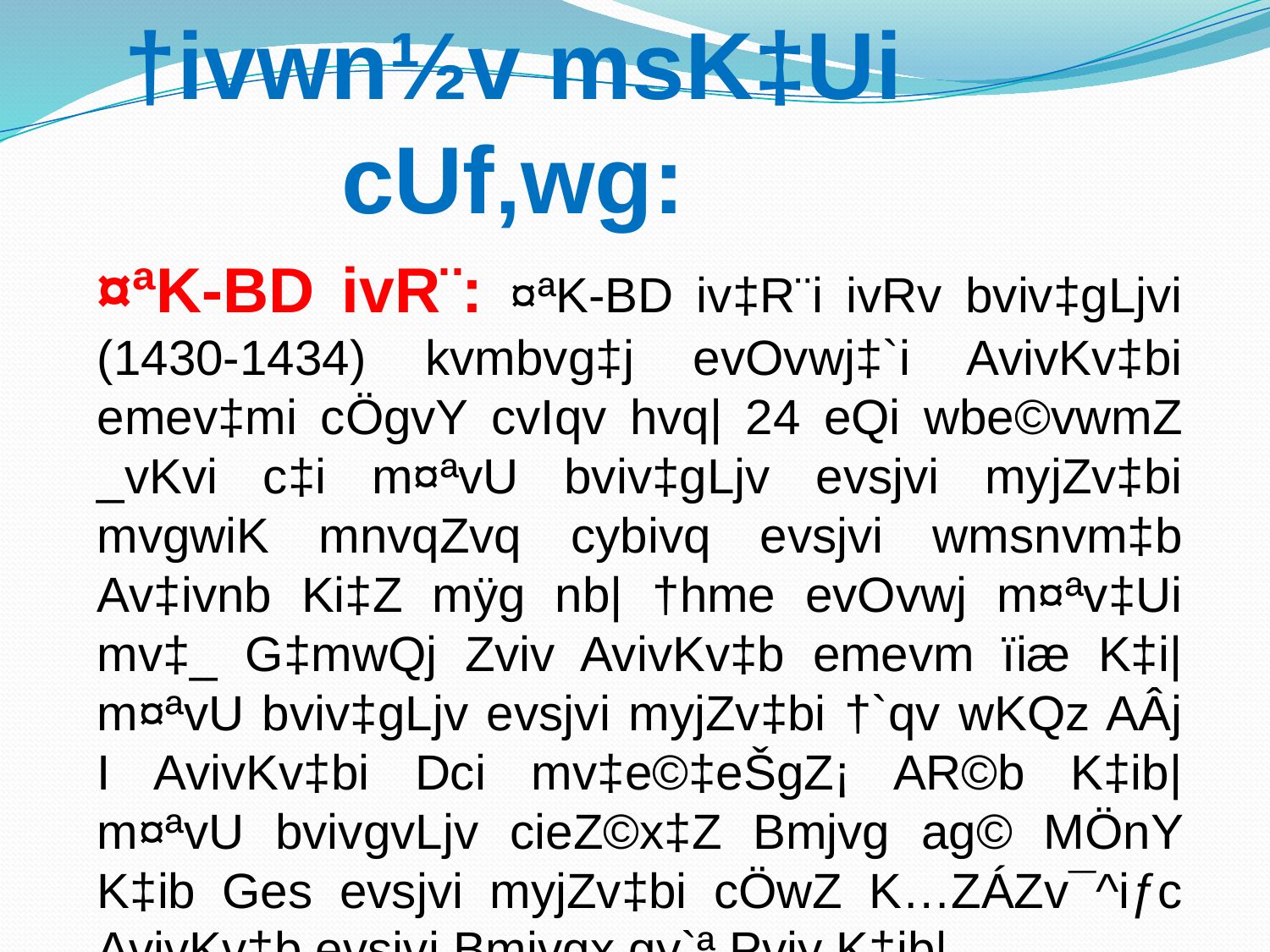

# †ivwn½v msK‡Ui cUf‚wg:
¤ªK-BD ivR¨: ¤ªK-BD iv‡R¨i ivRv bviv‡gLjvi (1430-1434) kvmbvg‡j evOvwj‡`i AvivKv‡bi emev‡mi cÖgvY cvIqv hvq| 24 eQi wbe©vwmZ _vKvi c‡i m¤ªvU bviv‡gLjv evsjvi myjZv‡bi mvgwiK mnvqZvq cybivq evsjvi wmsnvm‡b Av‡ivnb Ki‡Z mÿg nb| †hme evOvwj m¤ªv‡Ui mv‡_ G‡mwQj Zviv AvivKv‡b emevm ïiæ K‡i| m¤ªvU bviv‡gLjv evsjvi myjZv‡bi †`qv wKQz AÂj I AvivKv‡bi Dci mv‡e©‡eŠgZ¡ AR©b K‡ib| m¤ªvU bvivgvLjv cieZ©x‡Z Bmjvg ag© MÖnY K‡ib Ges evsjvi myjZv‡bi cÖwZ K…ZÁZv¯^iƒc AvivKv‡b evsjvi Bmjvgx gy`ª Pvjy K‡ib|